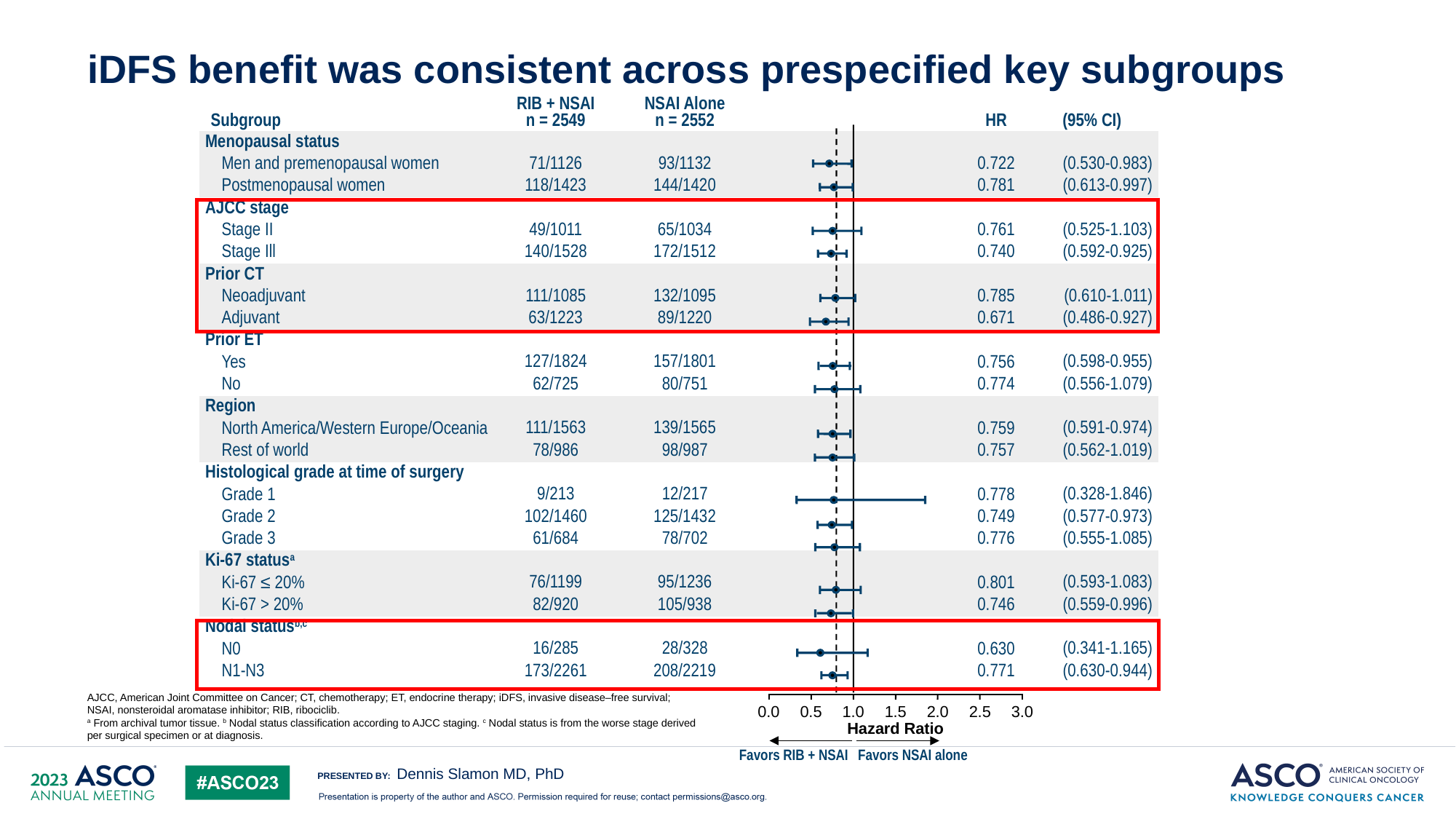

105
# iDFS benefit was consistent across prespecified key subgroups
| Subgroup | RIB + NSAI n = 2549 | NSAI Alone n = 2552 |  | HR | (95% CI) |
| --- | --- | --- | --- | --- | --- |
| Menopausal status |  |  |  |  |  |
| Men and premenopausal women | 71/1126 | 93/1132 |  | 0.722 | (0.530-0.983) |
| Postmenopausal women | 118/1423 | 144/1420 |  | 0.781 | (0.613-0.997) |
| AJCC stage |  |  |  |  |  |
| Stage II | 49/1011 | 65/1034 |  | 0.761 | (0.525-1.103) |
| Stage Ill | 140/1528 | 172/1512 |  | 0.740 | (0.592-0.925) |
| Prior CT |  |  |  |  |  |
| Neoadjuvant | 111/1085 | 132/1095 |  | 0.785 | (0.610-1.011) |
| Adjuvant | 63/1223 | 89/1220 |  | 0.671 | (0.486-0.927) |
| Prior ET |  |  |  |  |  |
| Yes | 127/1824 | 157/1801 |  | 0.756 | (0.598-0.955) |
| No | 62/725 | 80/751 |  | 0.774 | (0.556-1.079) |
| Region |  |  |  |  |  |
| North America/Western Europe/Oceania | 111/1563 | 139/1565 |  | 0.759 | (0.591-0.974) |
| Rest of world | 78/986 | 98/987 |  | 0.757 | (0.562-1.019) |
| Histological grade at time of surgery |  |  |  |  |  |
| Grade 1 | 9/213 | 12/217 |  | 0.778 | (0.328-1.846) |
| Grade 2 | 102/1460 | 125/1432 |  | 0.749 | (0.577-0.973) |
| Grade 3 | 61/684 | 78/702 |  | 0.776 | (0.555-1.085) |
| Ki-67 statusa |  |  |  |  |  |
| Ki-67 ≤ 20% | 76/1199 | 95/1236 |  | 0.801 | (0.593-1.083) |
| Ki-67 > 20% | 82/920 | 105/938 |  | 0.746 | (0.559-0.996) |
| Nodal statusb,c |  |  |  |  |  |
| N0 | 16/285 | 28/328 |  | 0.630 | (0.341-1.165) |
| N1-N3 | 173/2261 | 208/2219 |  | 0.771 | (0.630-0.944) |

AJCC, American Joint Committee on Cancer; CT, chemotherapy; ET, endocrine therapy; iDFS, invasive disease–free survival;
NSAI, nonsteroidal aromatase inhibitor; RIB, ribociclib.
a From archival tumor tissue. b Nodal status classification according to AJCC staging. c Nodal status is from the worse stage derived
per surgical specimen or at diagnosis.

0.0
0.5
1.0
1.5
2.0
2.5
3.0
Hazard Ratio
Favors RIB + NSAI
Favors NSAI alone
Dennis Slamon MD, PhD